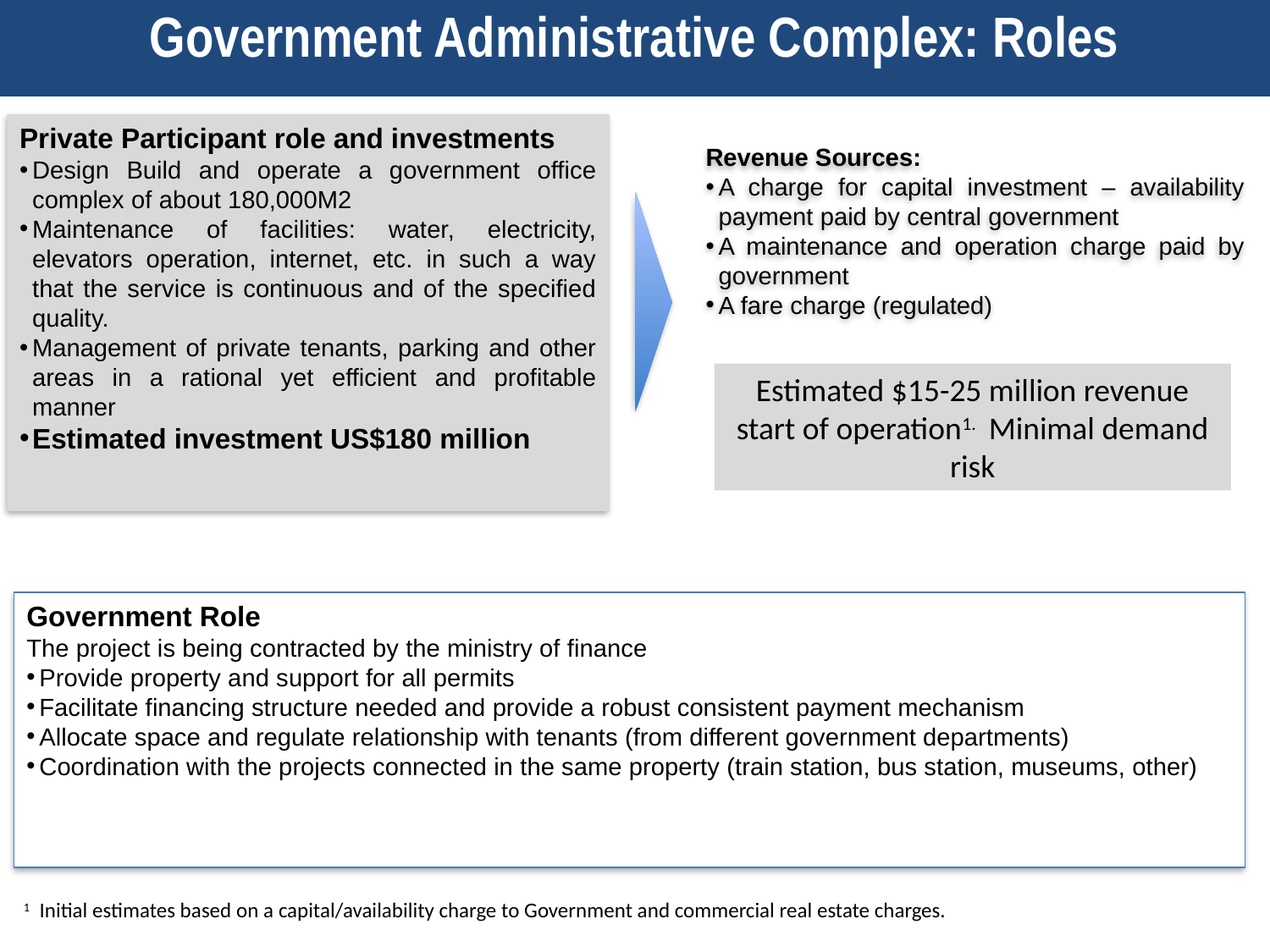

# Government Administrative Complex: Roles
Private Participant role and investments
Design Build and operate a government office complex of about 180,000M2
Maintenance of facilities: water, electricity, elevators operation, internet, etc. in such a way that the service is continuous and of the specified quality.
Management of private tenants, parking and other areas in a rational yet efficient and profitable manner
Estimated investment US$180 million
Revenue Sources:
A charge for capital investment – availability payment paid by central government
A maintenance and operation charge paid by government
A fare charge (regulated)

Estimated $15-25 million revenue start of operation1.   Minimal demand risk
Government Role
The project is being contracted by the ministry of finance
Provide property and support for all permits
Facilitate financing structure needed and provide a robust consistent payment mechanism
Allocate space and regulate relationship with tenants (from different government departments)
Coordination with the projects connected in the same property (train station, bus station, museums, other)
1  Initial estimates based on a capital/availability charge to Government and commercial real estate charges.